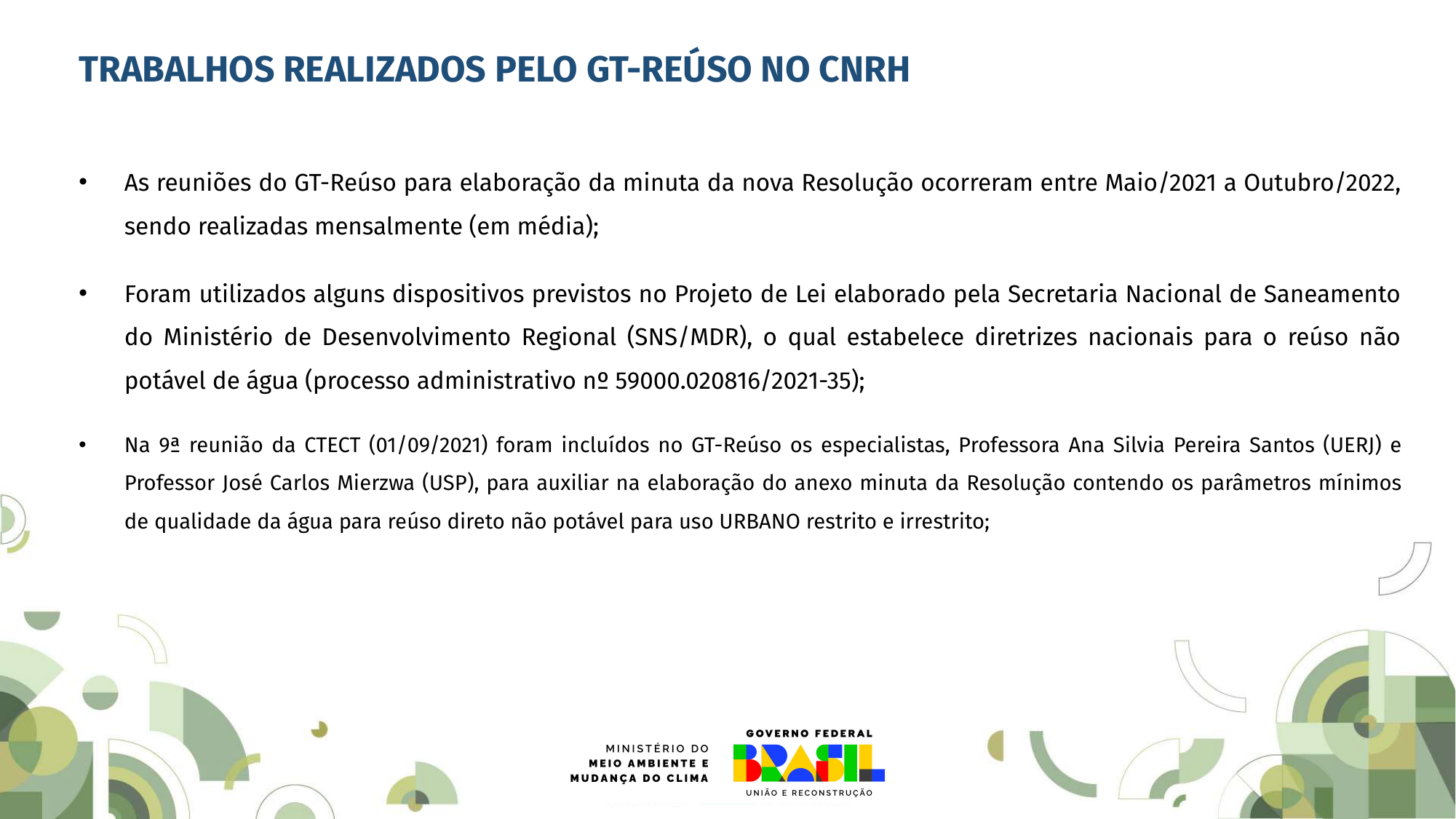

TRABALHOS REALIZADOS PELO GT-REÚSO NO CNRH

As reuniões do GT-Reúso para elaboração da minuta da nova Resolução ocorreram entre Maio/2021 a Outubro/2022, sendo realizadas mensalmente (em média);
Foram utilizados alguns dispositivos previstos no Projeto de Lei elaborado pela Secretaria Nacional de Saneamento do Ministério de Desenvolvimento Regional (SNS/MDR), o qual estabelece diretrizes nacionais para o reúso não potável de água (processo administrativo nº 59000.020816/2021-35);
Na 9ª reunião da CTECT (01/09/2021) foram incluídos no GT-Reúso os especialistas, Professora Ana Silvia Pereira Santos (UERJ) e Professor José Carlos Mierzwa (USP), para auxiliar na elaboração do anexo minuta da Resolução contendo os parâmetros mínimos de qualidade da água para reúso direto não potável para uso URBANO restrito e irrestrito;